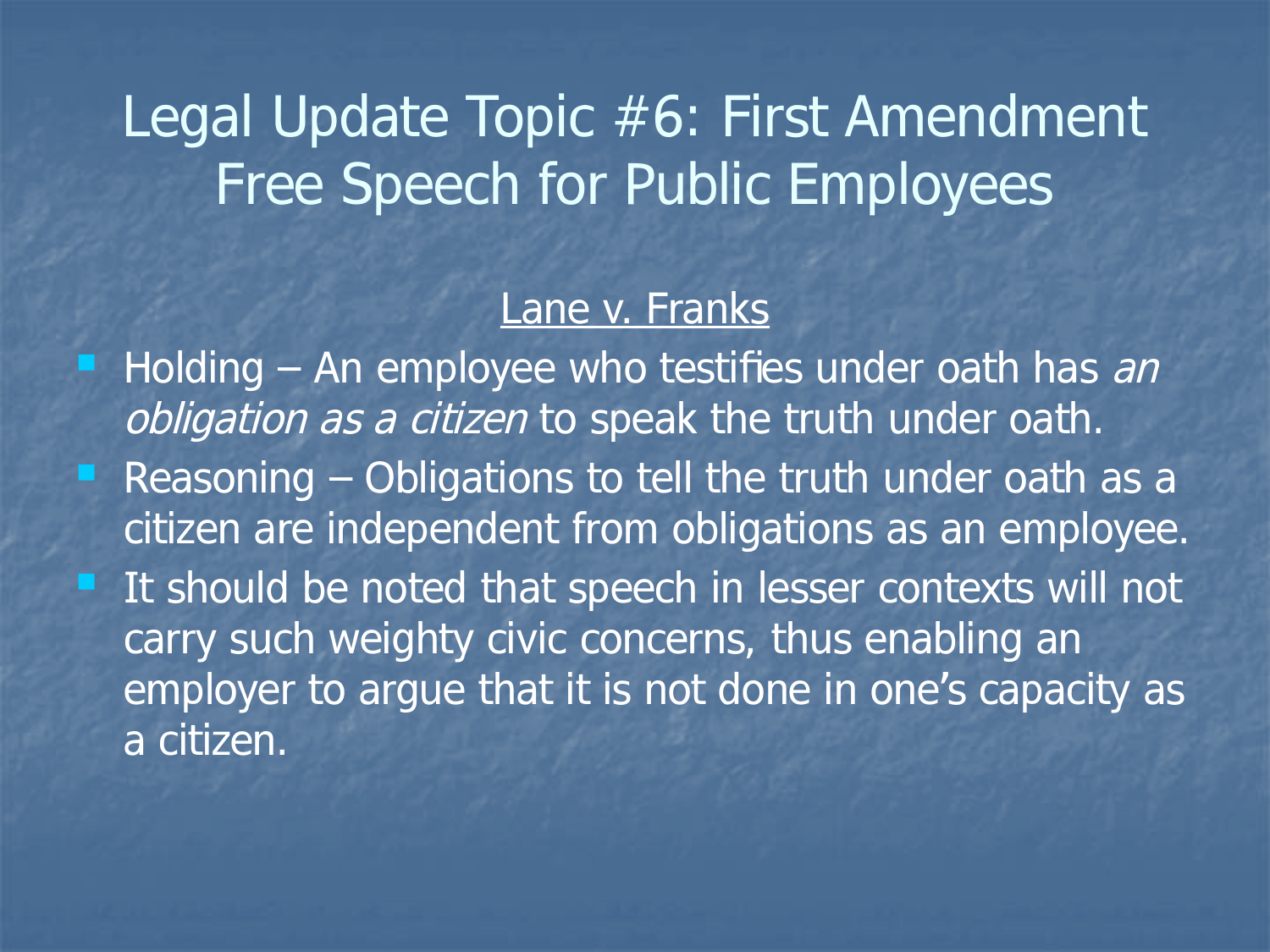

# Legal Update Topic #6: First Amendment Free Speech for Public Employees
Lane v. Franks
Holding – An employee who testifies under oath has an obligation as a citizen to speak the truth under oath.
Reasoning – Obligations to tell the truth under oath as a citizen are independent from obligations as an employee.
It should be noted that speech in lesser contexts will not carry such weighty civic concerns, thus enabling an employer to argue that it is not done in one’s capacity as a citizen.